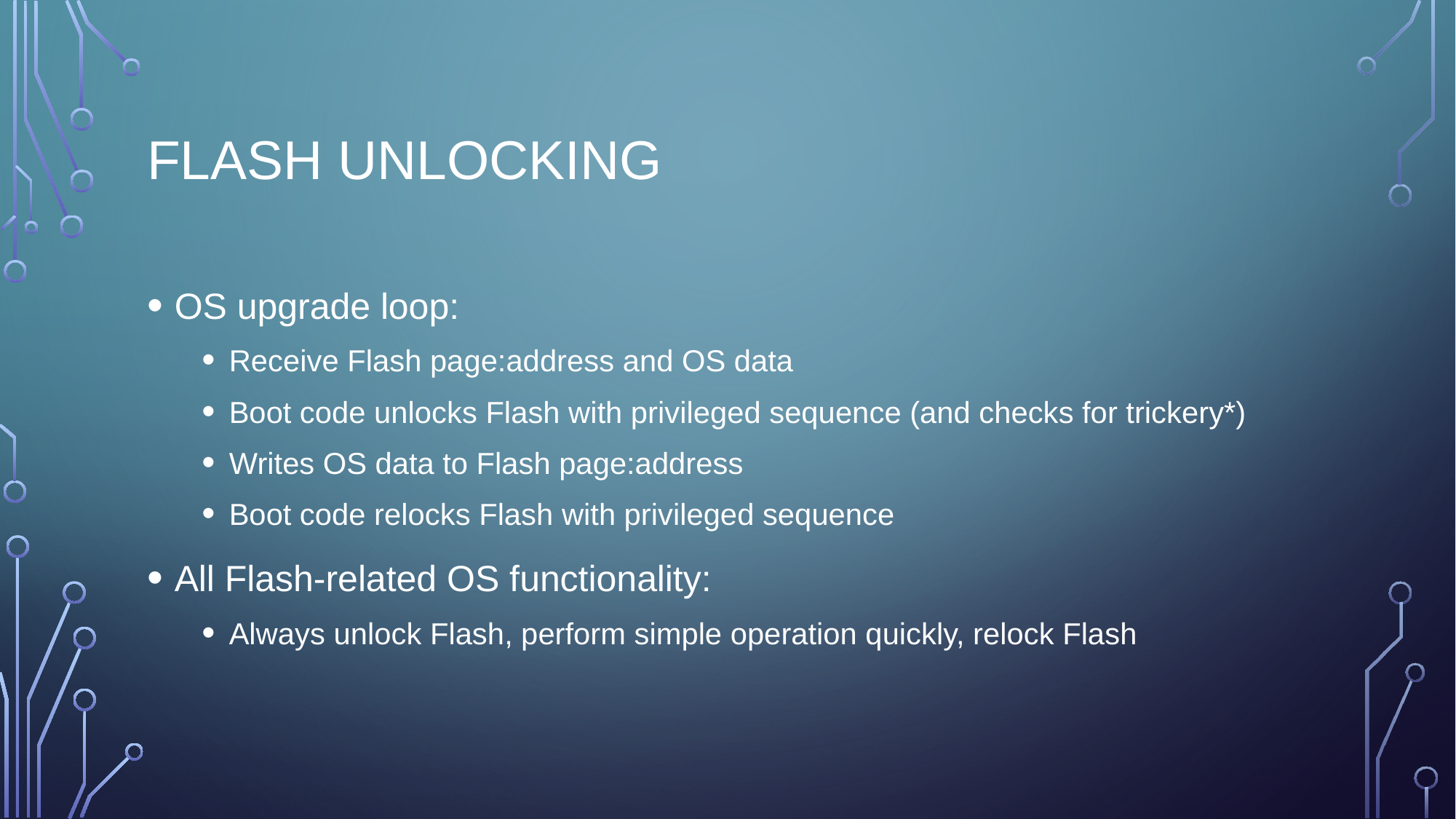

# Flash Unlocking
OS upgrade loop:
Receive Flash page:address and OS data
Boot code unlocks Flash with privileged sequence (and checks for trickery*)
Writes OS data to Flash page:address
Boot code relocks Flash with privileged sequence
All Flash-related OS functionality:
Always unlock Flash, perform simple operation quickly, relock Flash